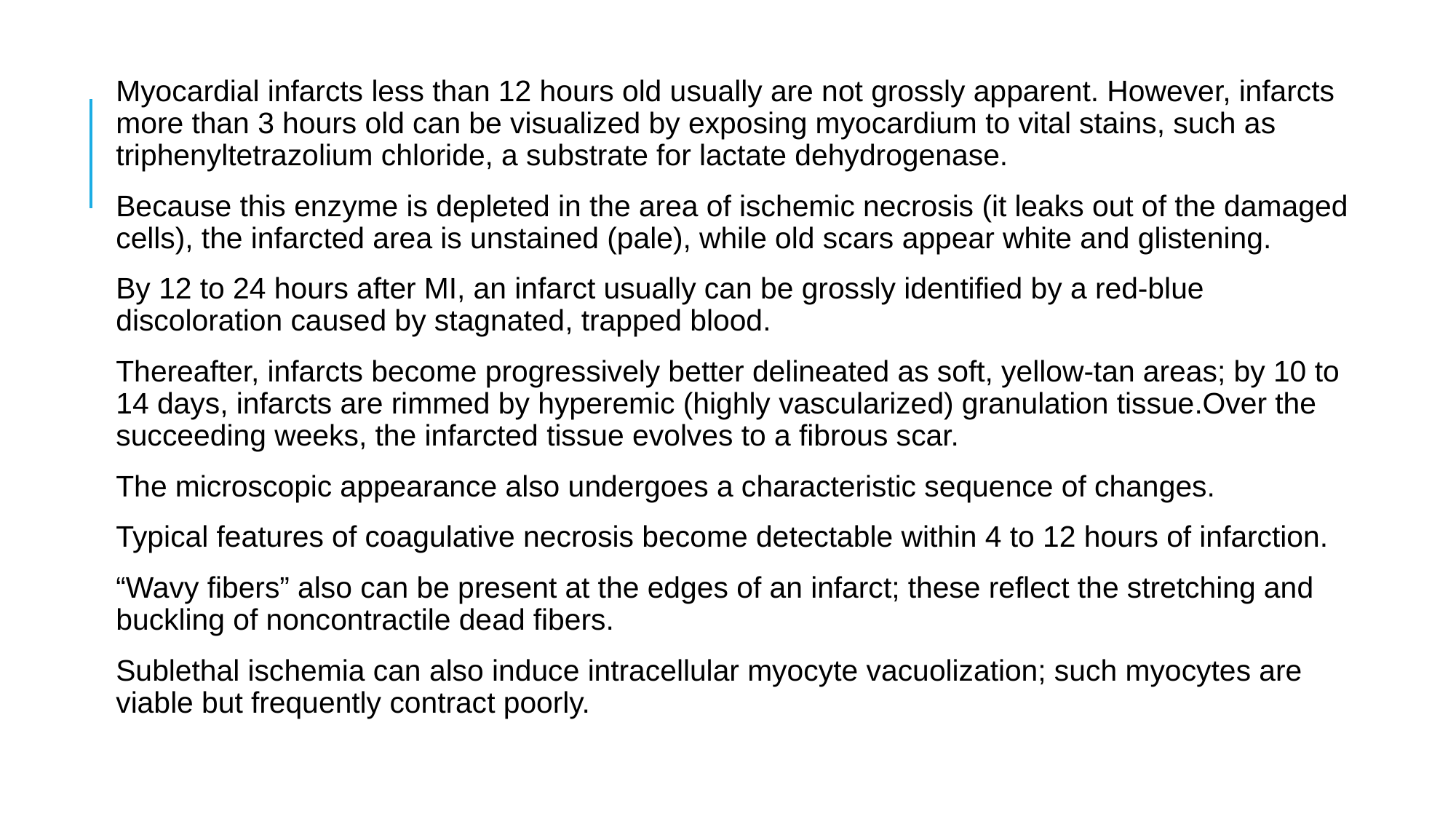

Myocardial infarcts less than 12 hours old usually are not grossly apparent. However, infarcts more than 3 hours old can be visualized by exposing myocardium to vital stains, such as triphenyltetrazolium chloride, a substrate for lactate dehydrogenase.
Because this enzyme is depleted in the area of ischemic necrosis (it leaks out of the damaged cells), the infarcted area is unstained (pale), while old scars appear white and glistening.
By 12 to 24 hours after MI, an infarct usually can be grossly identified by a red-blue discoloration caused by stagnated, trapped blood.
Thereafter, infarcts become progressively better delineated as soft, yellow-tan areas; by 10 to 14 days, infarcts are rimmed by hyperemic (highly vascularized) granulation tissue.Over the succeeding weeks, the infarcted tissue evolves to a fibrous scar.
The microscopic appearance also undergoes a characteristic sequence of changes.
Typical features of coagulative necrosis become detectable within 4 to 12 hours of infarction.
“Wavy fibers” also can be present at the edges of an infarct; these reflect the stretching and buckling of noncontractile dead fibers.
Sublethal ischemia can also induce intracellular myocyte vacuolization; such myocytes are viable but frequently contract poorly.